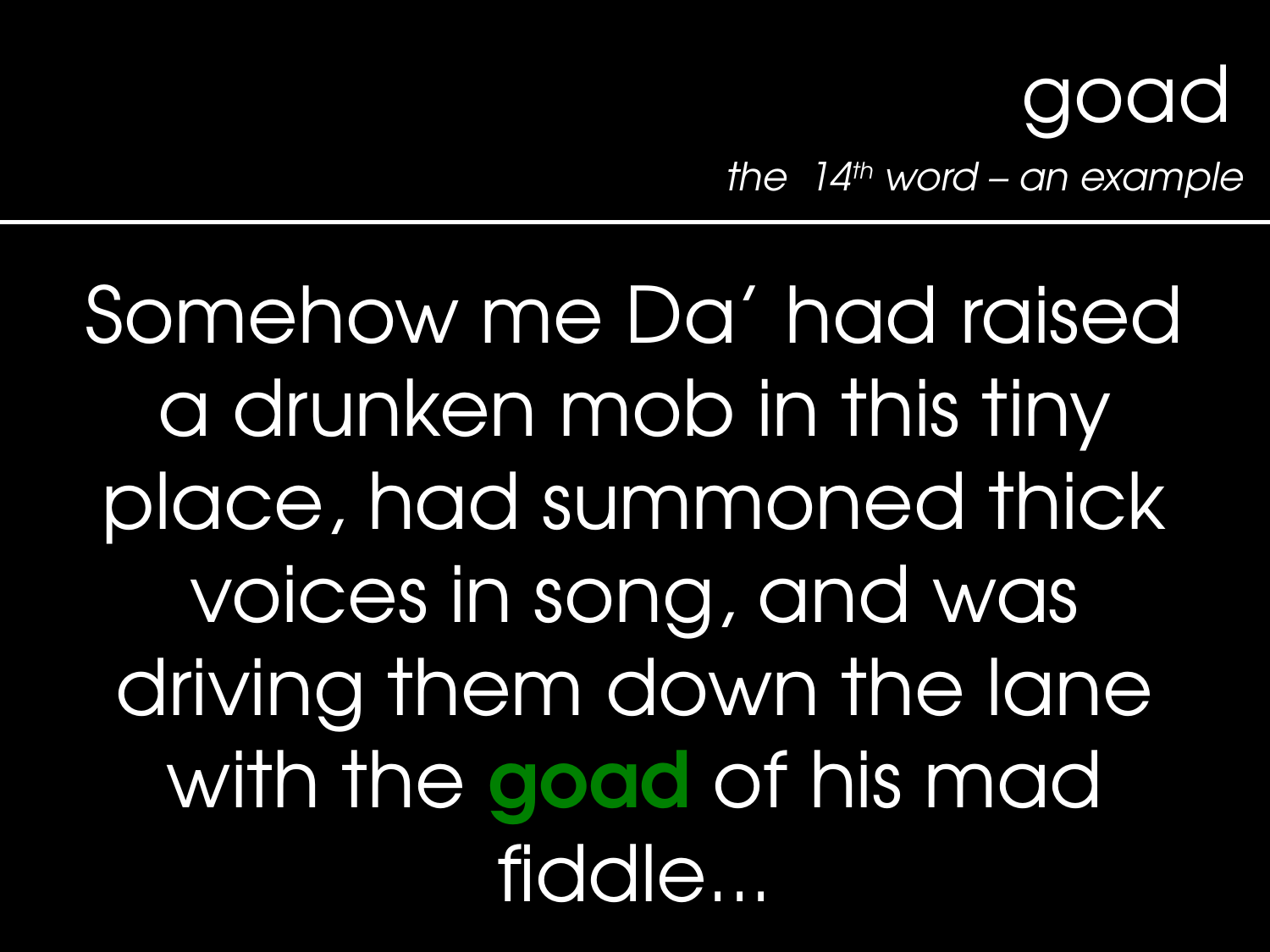

goad
the  14th word – an example
Somehow me Da’ had raised a drunken mob in this tiny place, had summoned thick voices in song, and was driving them down the lane with the goad of his mad fiddle...